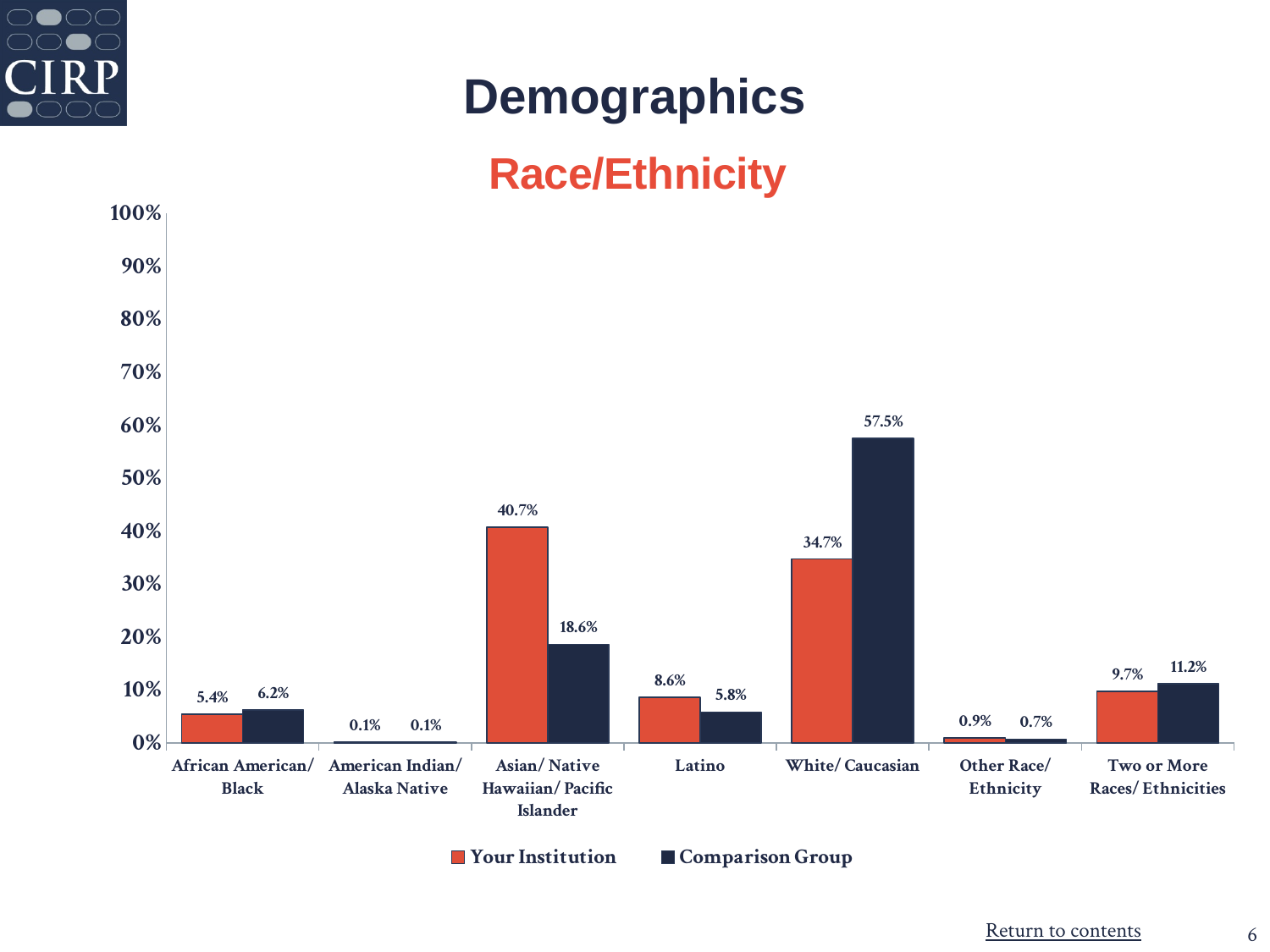

# Demographics

### Chart: Race/Ethnicity

| Category | Your Institution | Comparison Group |
|---|---|---|
| African American/ Black | 0.054 | 0.062 |
| American Indian/ Alaska Native | 0.001 | 0.001 |
| Asian/ Native Hawaiian/ Pacific Islander | 0.407 | 0.186 |
| Latino | 0.086 | 0.058 |
| White/ Caucasian | 0.347 | 0.575 |
| Other Race/ Ethnicity | 0.009 | 0.007 |
| Two or More Races/ Ethnicities | 0.097 | 0.112 |
6